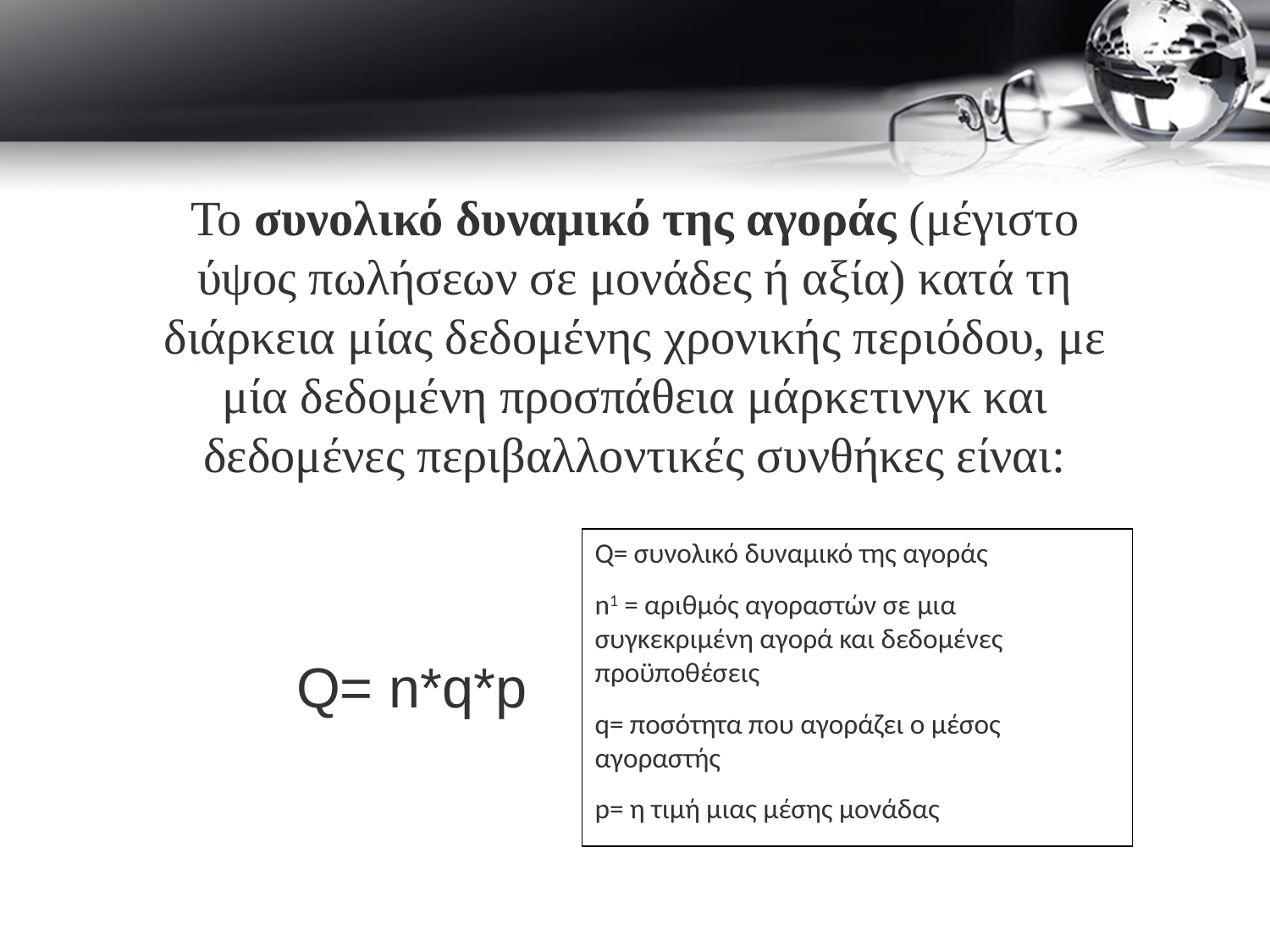

Το συνολικό δυναμικό της αγοράς (μέγιστο ύψος πωλήσεων σε μονάδες ή αξία) κατά τη διάρκεια μίας δεδομένης χρονικής περιόδου, με μία δεδομένη προσπάθεια μάρκετινγκ και δεδομένες περιβαλλοντικές συνθήκες είναι:

          Q= n*q*p

Q= συνολικό δυναμικό της αγοράς
n1 = αριθμός αγοραστών σε μια συγκεκριμένη αγορά και δεδομένες προϋποθέσεις
q= ποσότητα που αγοράζει ο μέσος αγοραστής
p= η τιμή μιας μέσης μονάδας